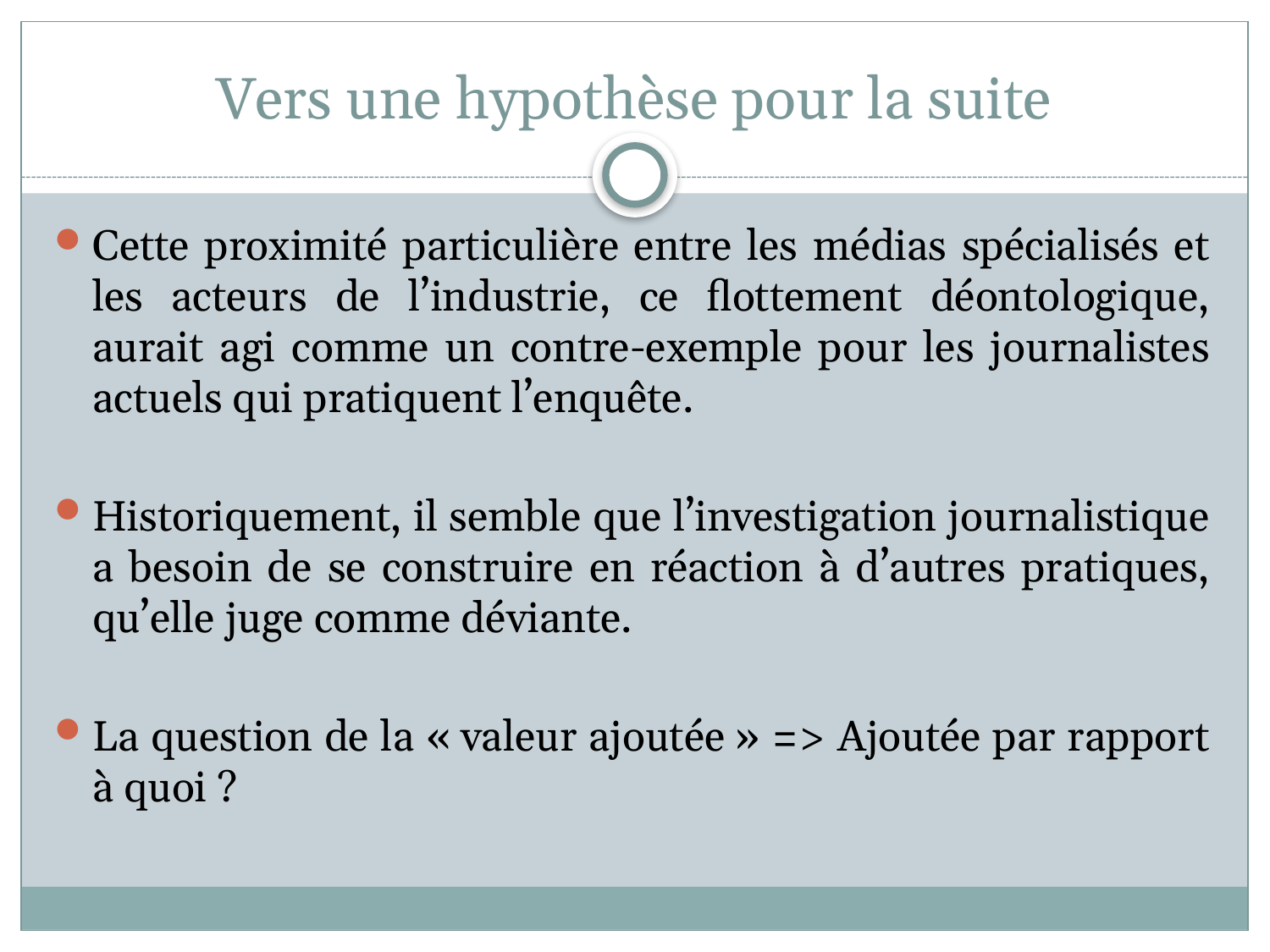

# Vers une hypothèse pour la suite
Cette proximité particulière entre les médias spécialisés et les acteurs de l’industrie, ce flottement déontologique, aurait agi comme un contre-exemple pour les journalistes actuels qui pratiquent l’enquête.

Historiquement, il semble que l’investigation journalistique a besoin de se construire en réaction à d’autres pratiques, qu’elle juge comme déviante.

La question de la « valeur ajoutée » => Ajoutée par rapport à quoi ?